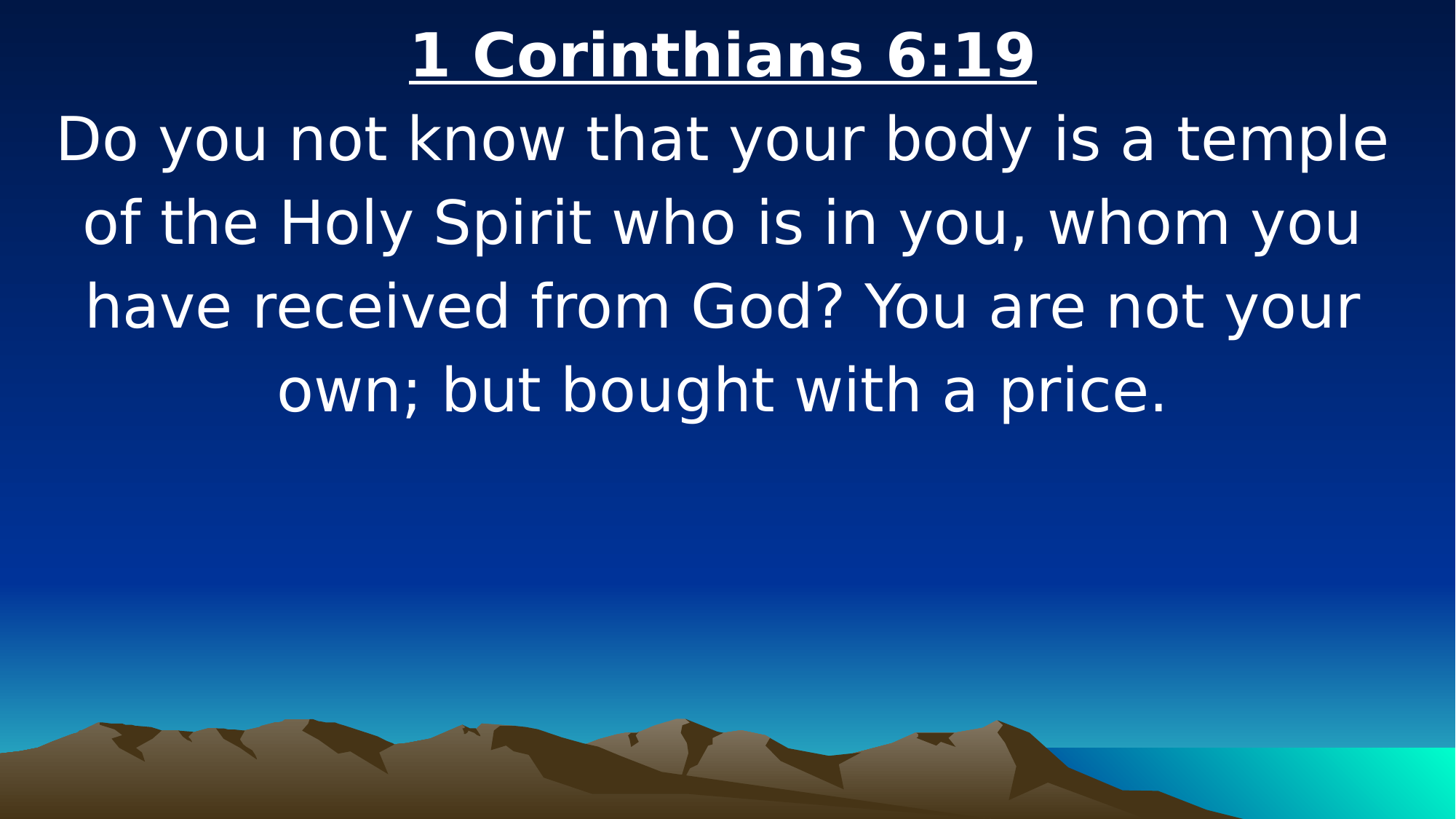

1 Corinthians 6:19
Do you not know that your body is a temple of the Holy Spirit who is in you, whom you have received from God? You are not your own; but bought with a price.